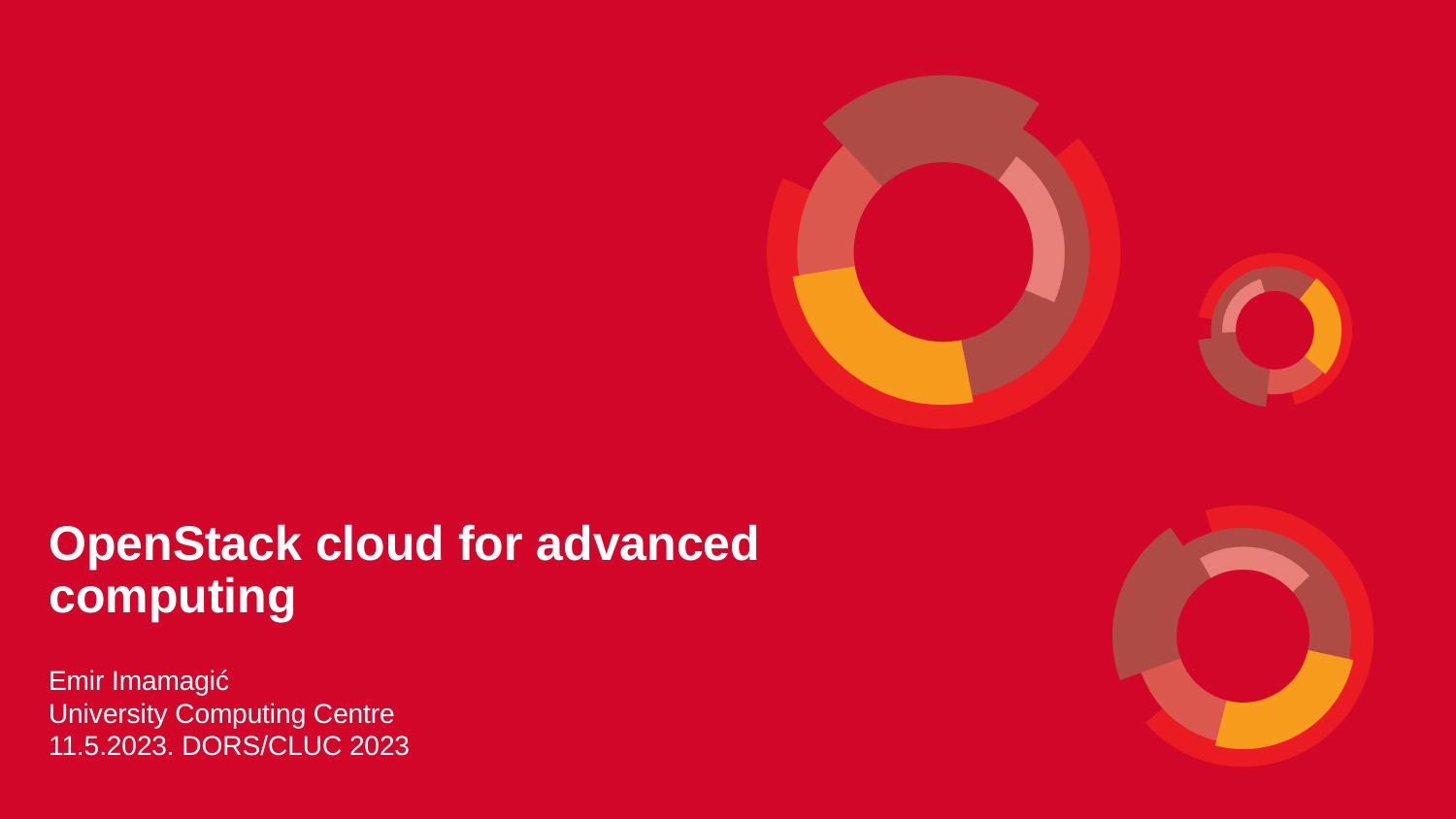

OpenStack cloud for advanced computing
Emir Imamagić
University Computing Centre
11.5.2023. DORS/CLUC 2023